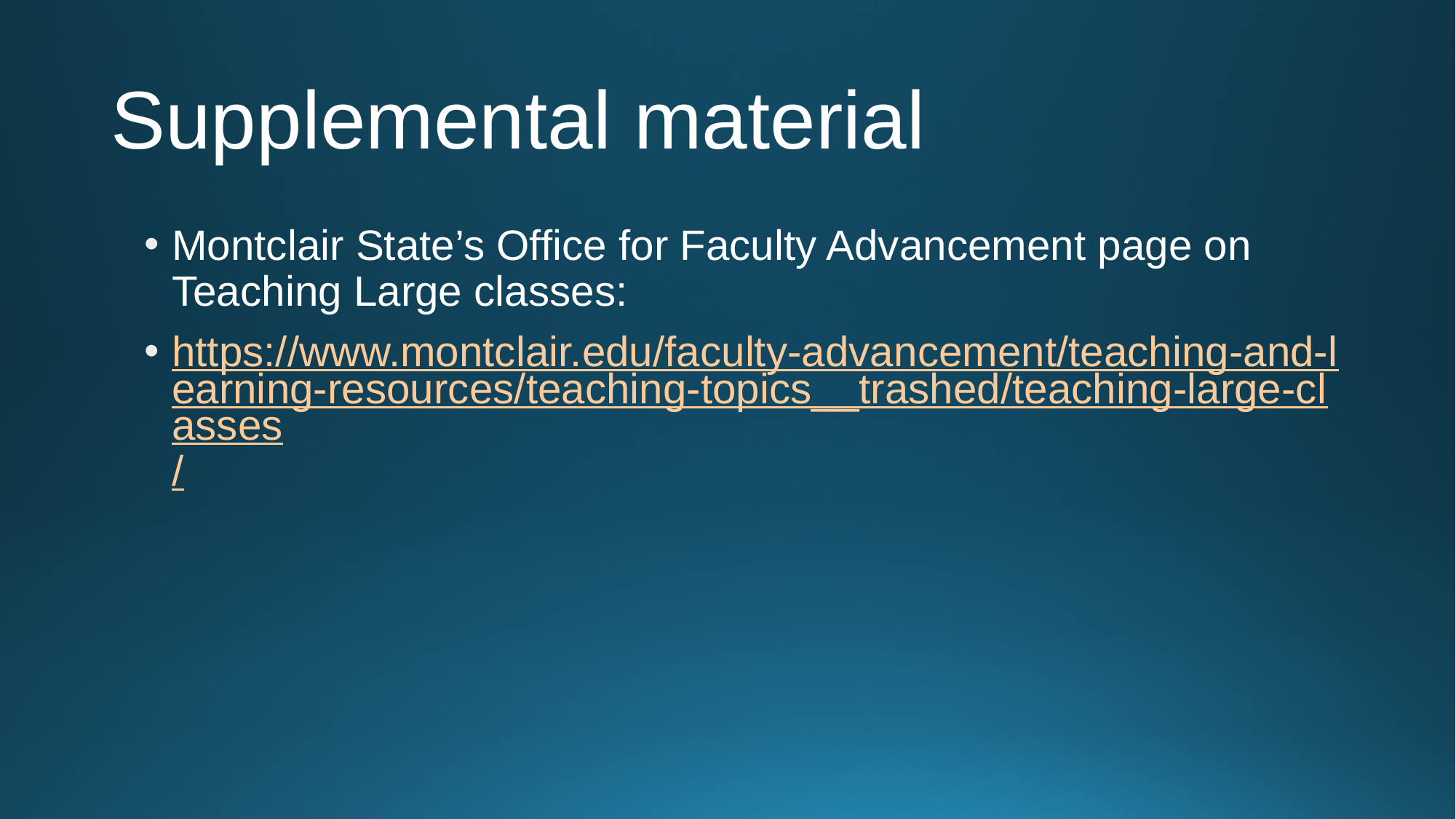

# Supplemental material
Montclair State’s Office for Faculty Advancement page on Teaching Large classes:
https://www.montclair.edu/faculty-advancement/teaching-and-learning-resources/teaching-topics__trashed/teaching-large-classes/